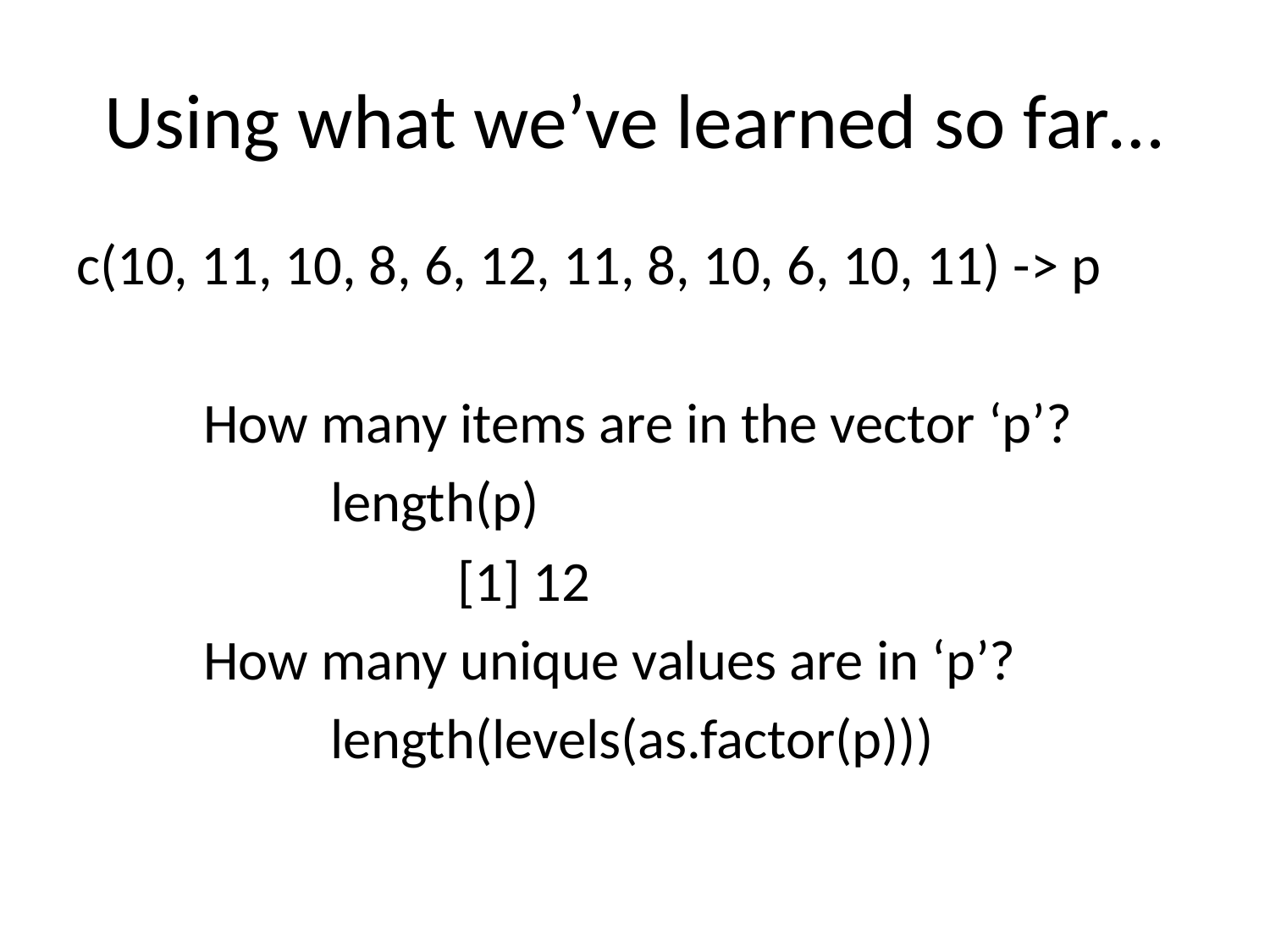

# Using what we’ve learned so far…
c(10, 11, 10, 8, 6, 12, 11, 8, 10, 6, 10, 11) -> p

	How many items are in the vector ‘p’?
		length(p)
			[1] 12
	How many unique values are in ‘p’?
		length(levels(as.factor(p)))